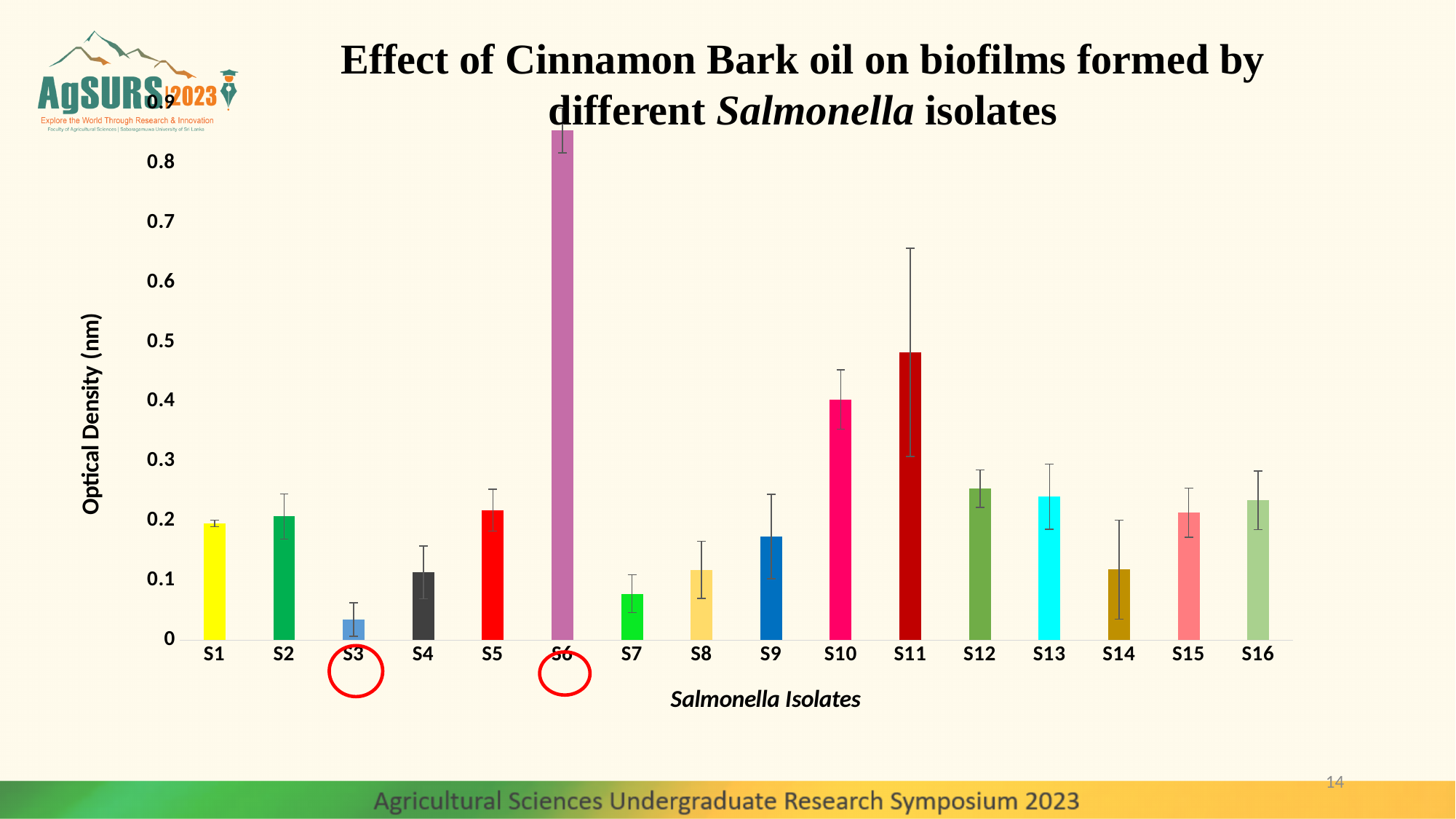

Effect of Cinnamon Bark oil on biofilms formed by different Salmonella isolates

### Chart

| Category | Cinnamon bark oil |
|---|---|
| S1 | 0.196 |
| S2 | 0.2076 |
| S3 | 0.0345 |
| S4 | 0.1137 |
| S5 | 0.2182 |
| S6 | 0.855 |
| S7 | 0.0779 |
| S8 | 0.1181 |
| S9 | 0.1739 |
| S10 | 0.4038 |
| S11 | 0.4828 |
| S12 | 0.2542 |
| S13 | 0.2406 |
| S14 | 0.1185 |
| S15 | 0.2138 |
| S16 | 0.2346 |
14